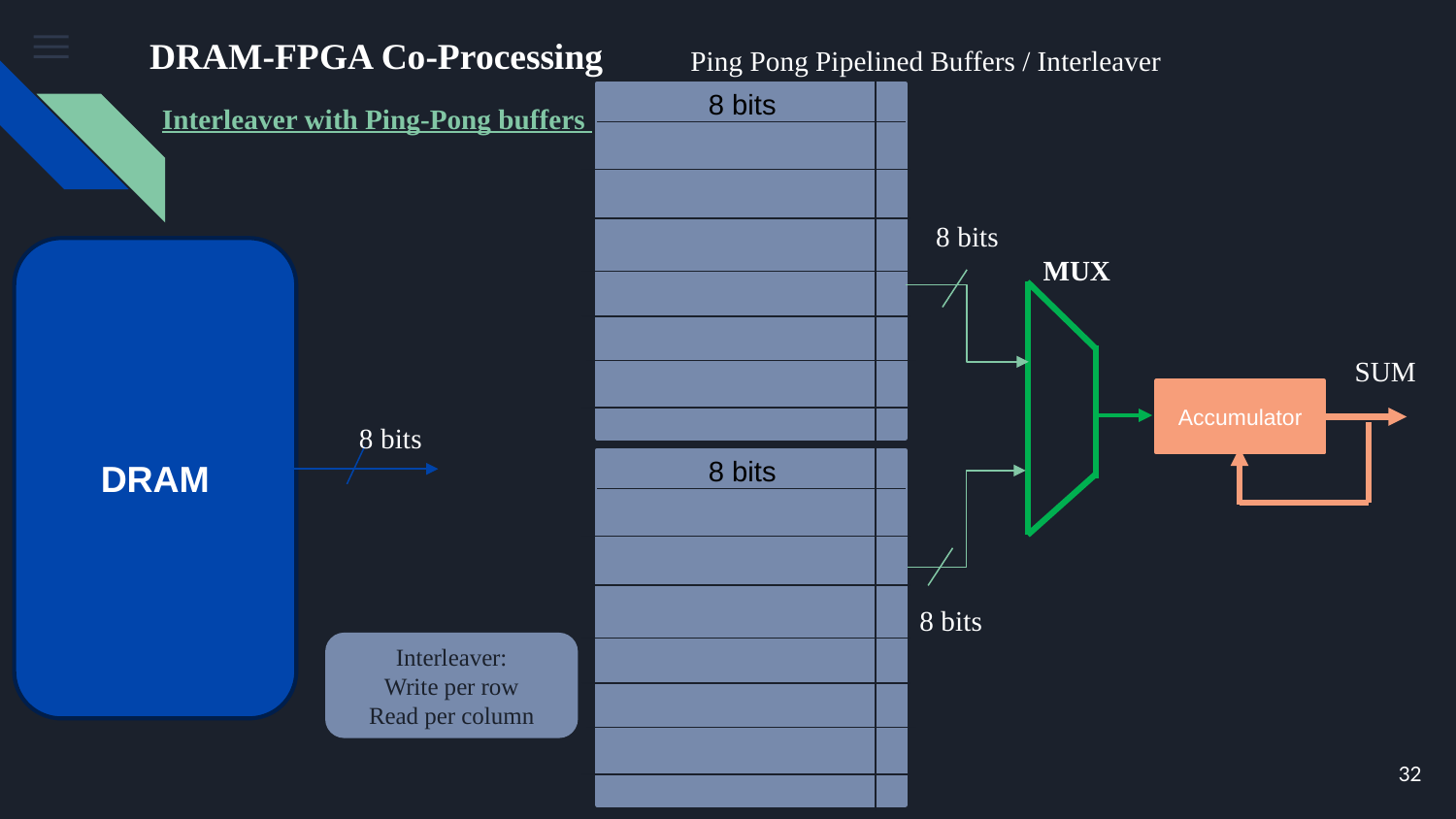

# DRAM-FPGA Co-Processing
Ping Pong Pipelined Buffers / Interleaver
8 bits

Interleaver with Ping-Pong buffers
8 bits
DRAM
MUX
SUM
Accumulator
8 bits
8 bits

8 bits
Interleaver:
Write per row
Read per column
32